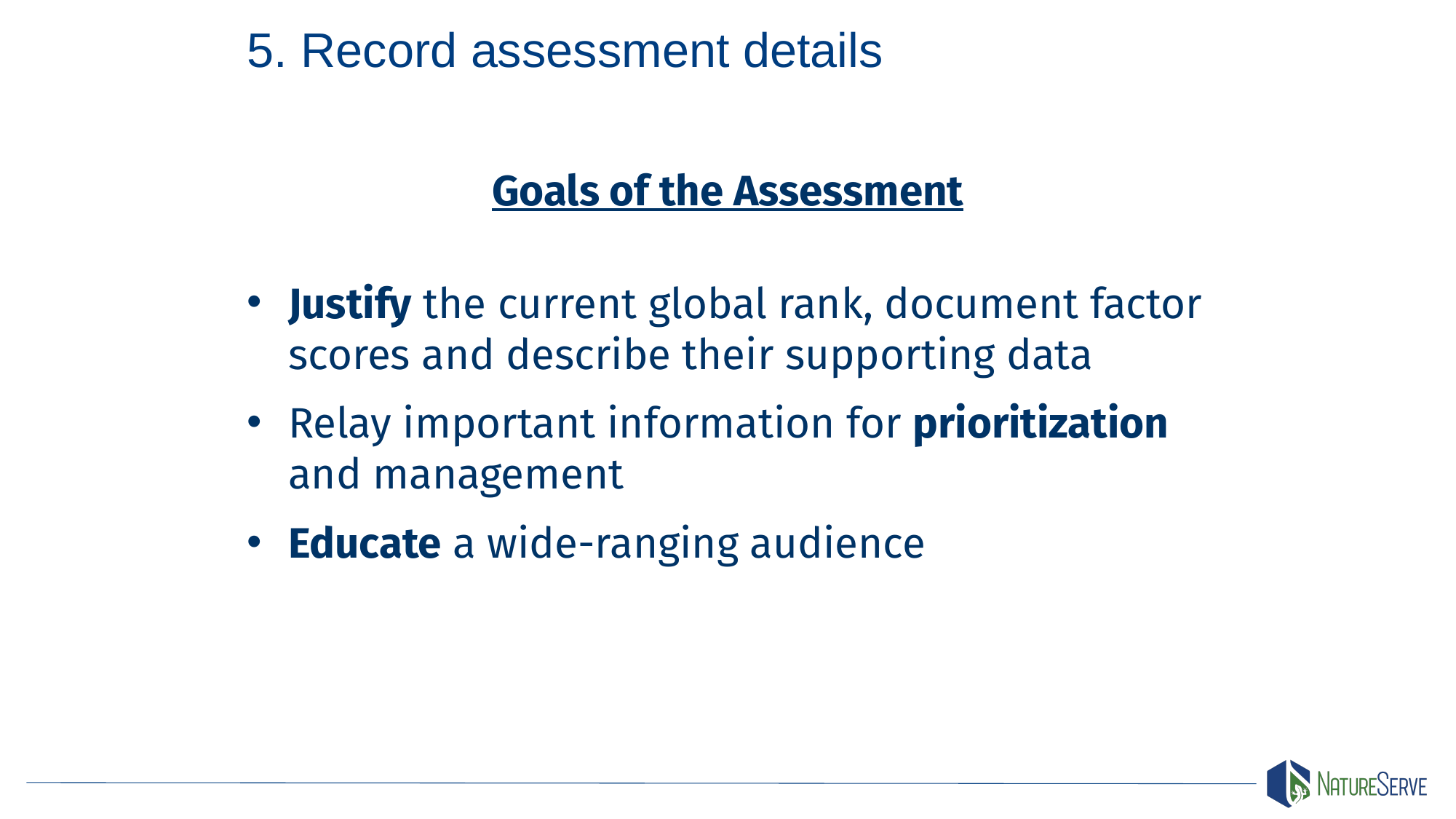

# 5. Record assessment details
Goals of the Assessment

Justify the current global rank, document factor scores and describe their supporting data
Relay important information for prioritization and management
Educate a wide-ranging audience